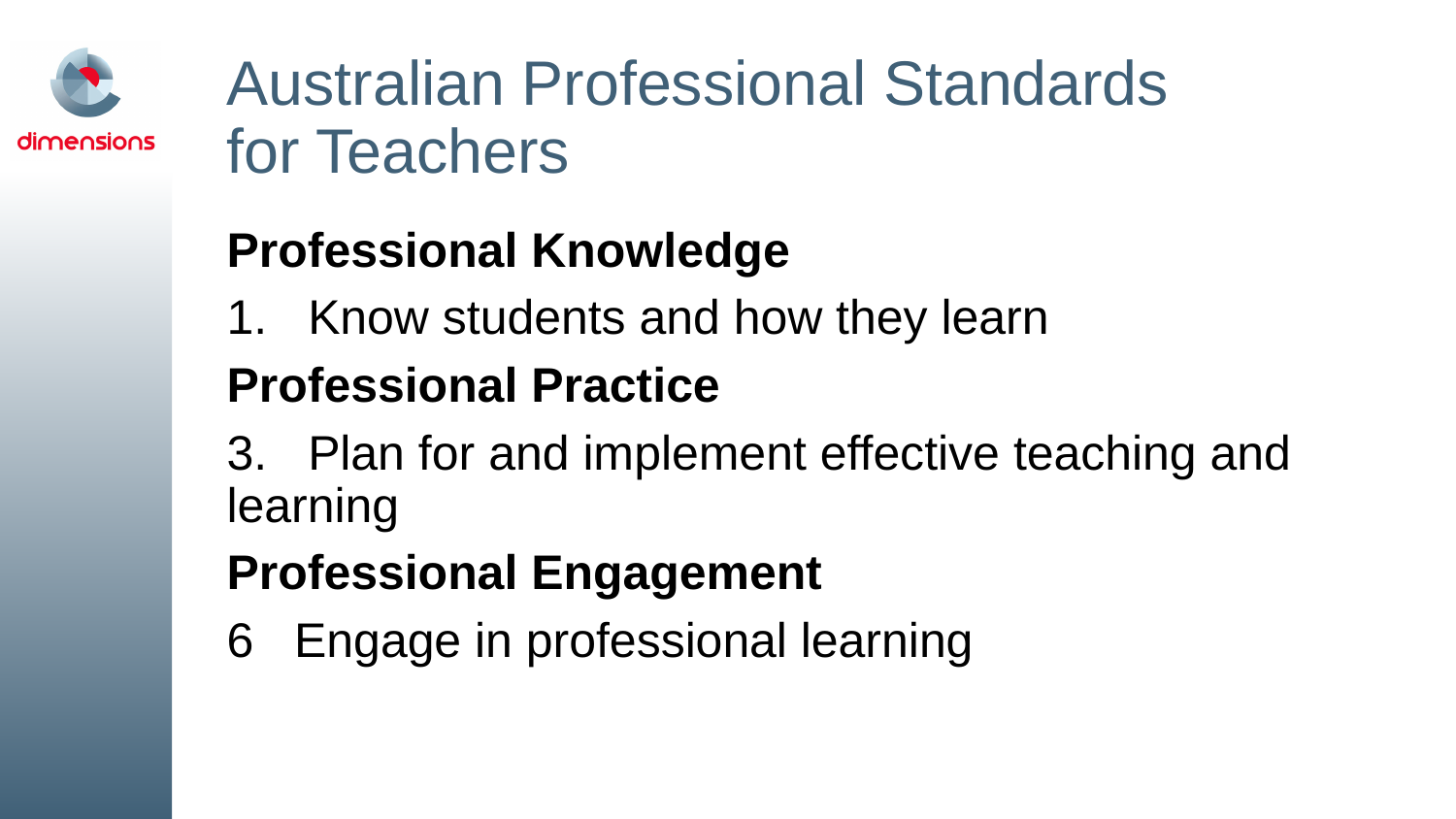

# Australian Professional Standards for Teachers
Professional Knowledge
1.   Know students and how they learn
Professional Practice
3.   Plan for and implement effective teaching and  learning
Professional Engagement
6   Engage in professional learning